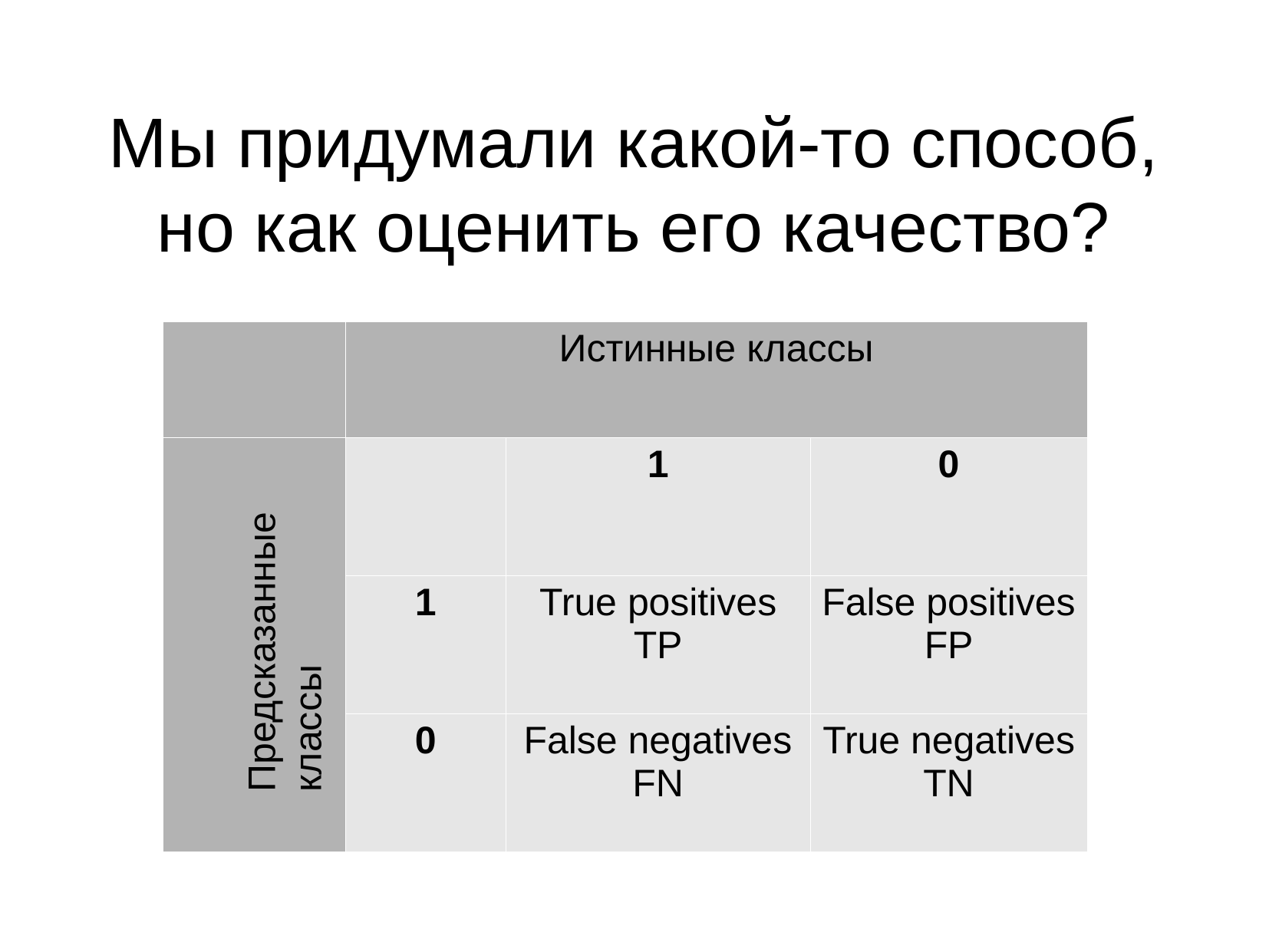

Мы придумали какой-то способ, но как оценить его качество?
|  | Истинные классы |  |  |
| --- | --- | --- | --- |
|  |  | 1 | 0 |
|  | 1 | True positives TP | False positives FP |
|  | 0 | False negatives FN | True negatives TN |
Предсказанные классы